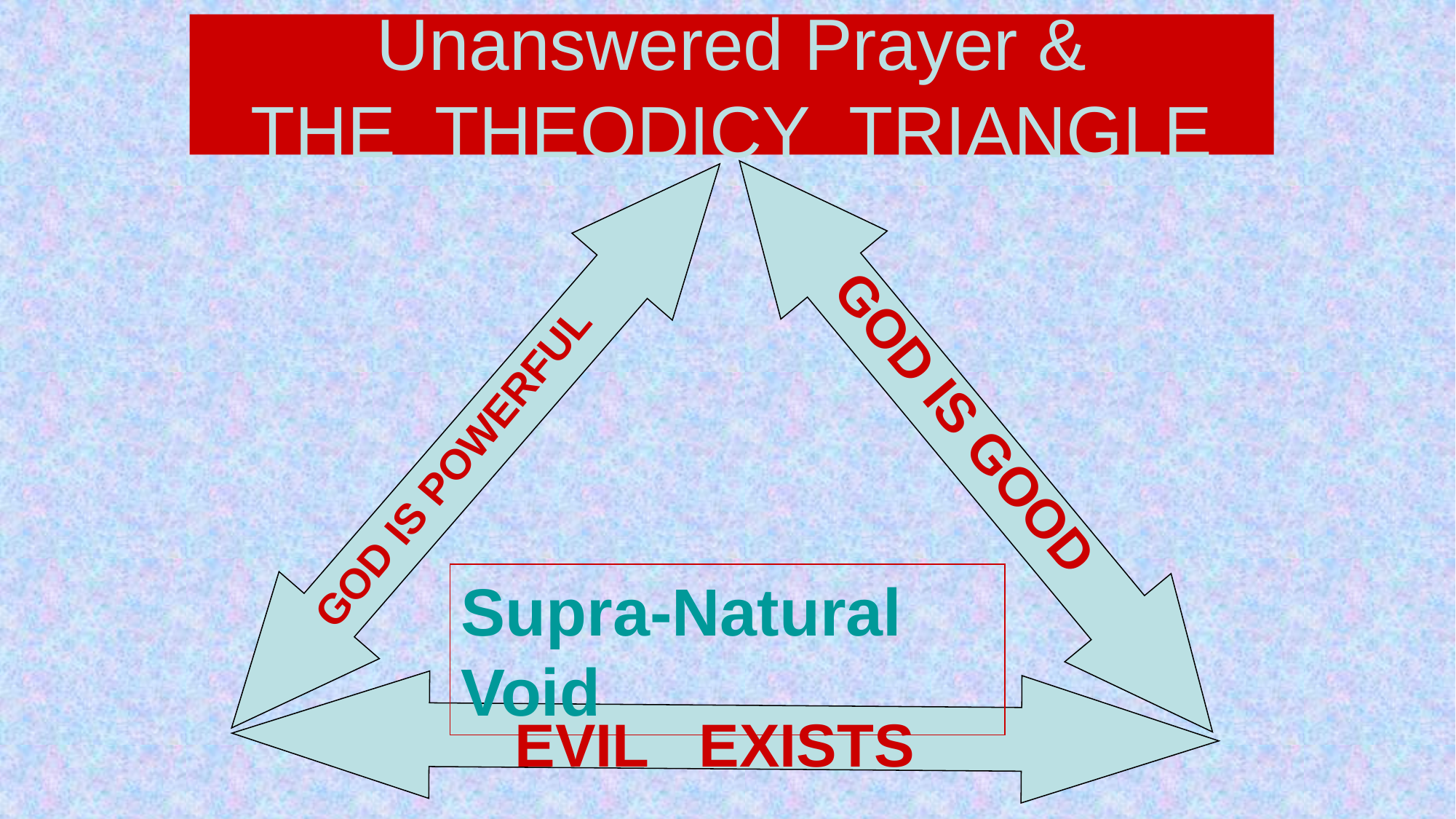

David Lee Burris:
Our Universe – Perfectly Intelligent & Positively Purposed
Study Of Providence – Critique Of Irreducible Complexity
Providential Polemics – Degree Of Determinism Or Structure  Vs. Choice Or Chance
Opposed Schools – Realism & Circumstance Vs. Happenstance & Phenomenalism
# Unanswered Prayer & THE  THEODICY  TRIANGLE

GOD IS POWERFUL
GOD IS GOOD

Supra-Natural Void

    EVIL   EXISTS